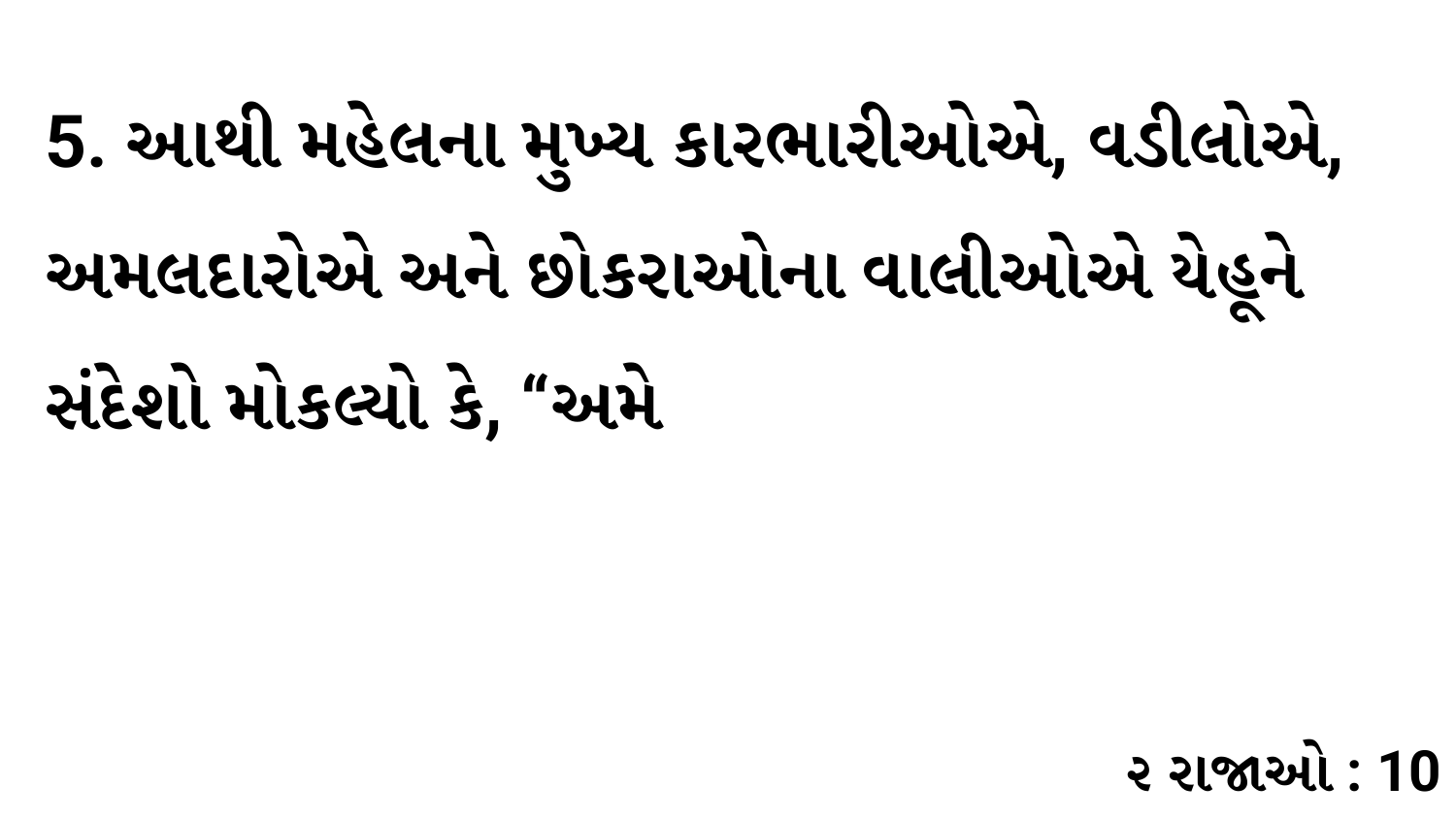

5. આથી મહેલના મુખ્ય કારભારીઓએ, વડીલોએ, અમલદારોએ અને છોકરાઓના વાલીઓએ યેહૂને સંદેશો મોકલ્યો કે, “અમે
૨ રાજાઓ : 10